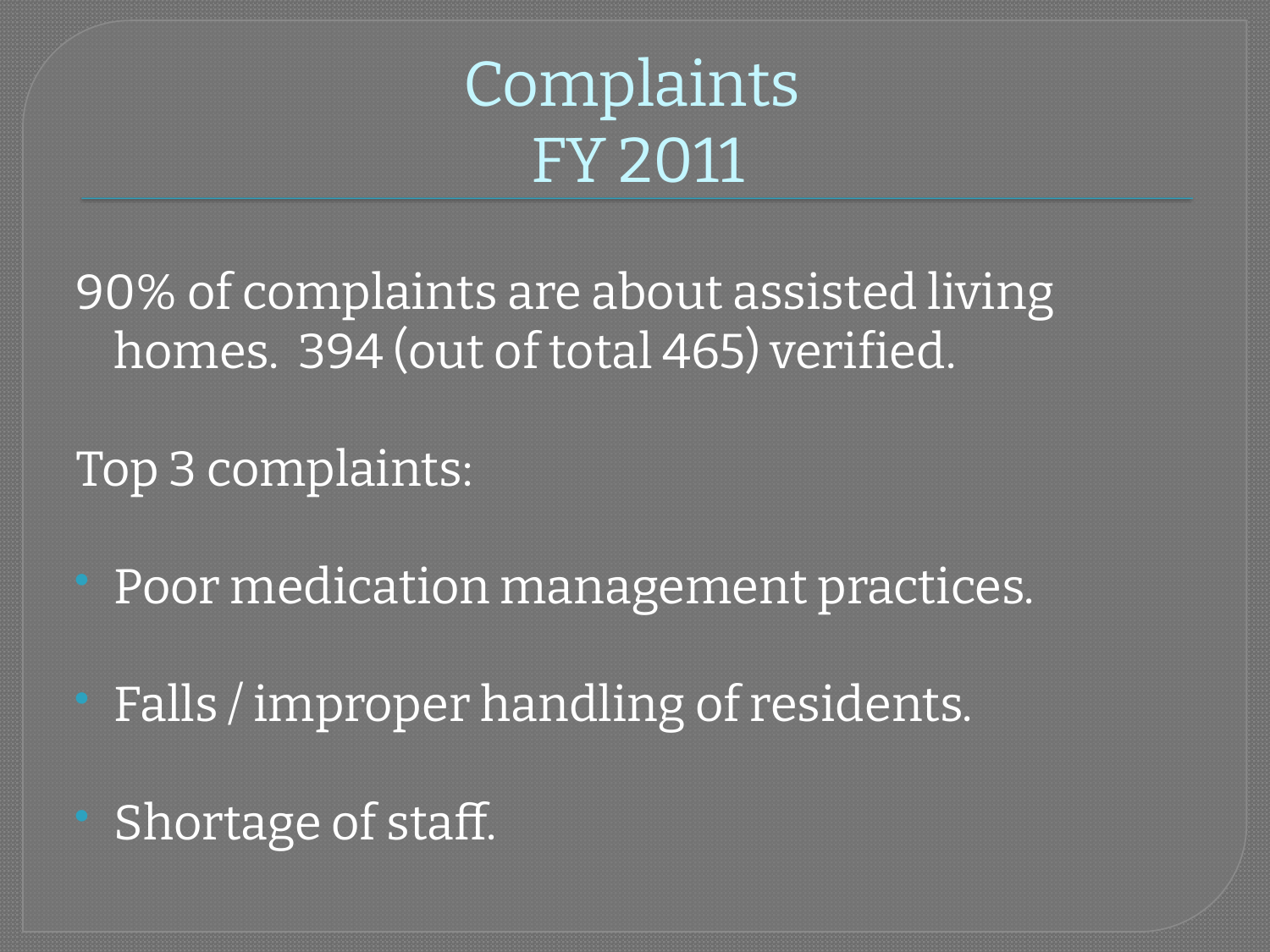

# Complaints FY 2011
90% of complaints are about assisted living homes.  394 (out of total 465) verified.

Top 3 complaints:

Poor medication management practices.

Falls / improper handling of residents.

Shortage of staff.